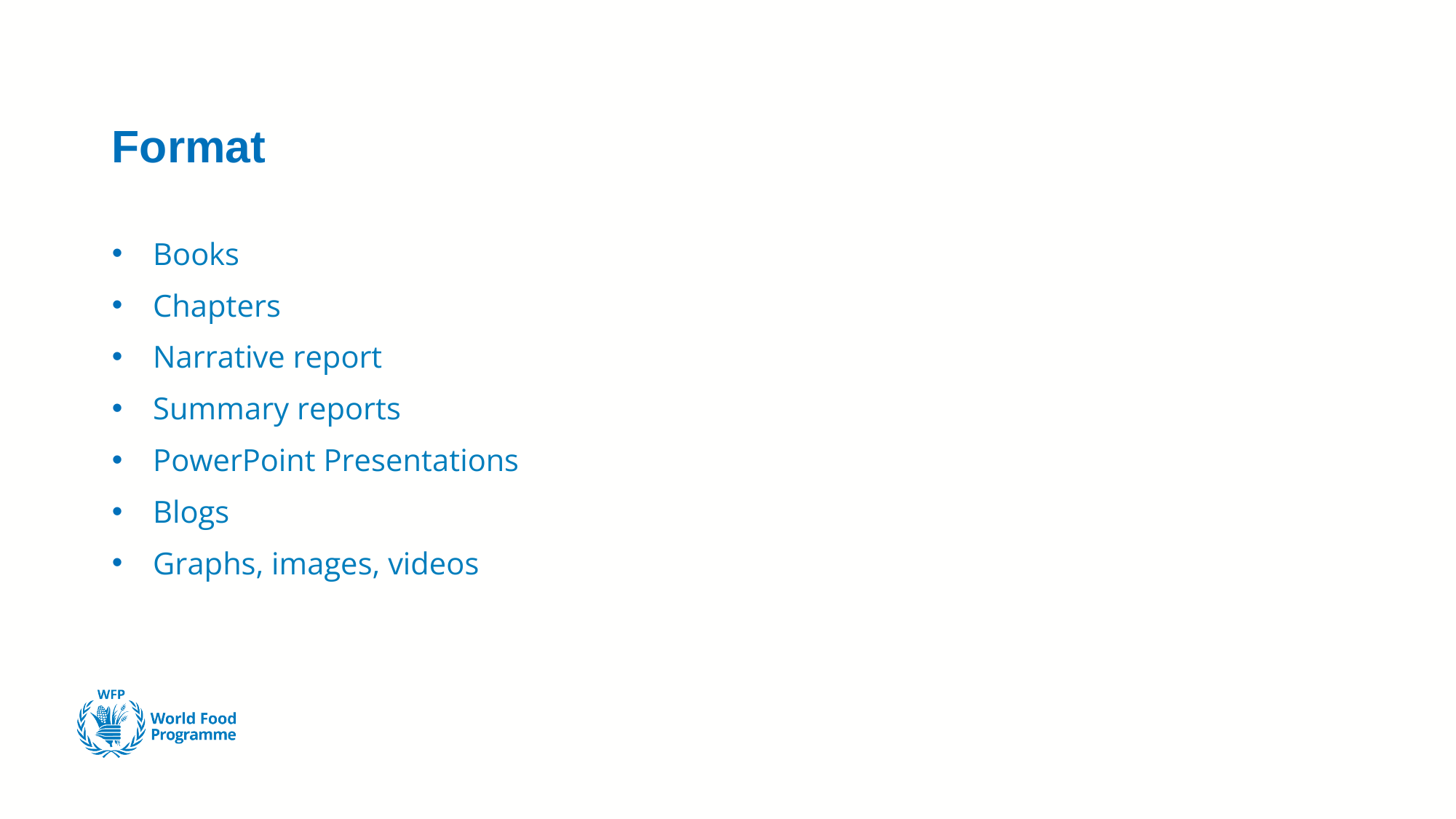

# Format
Books
Chapters
Narrative report
Summary reports
PowerPoint Presentations
Blogs
Graphs, images, videos